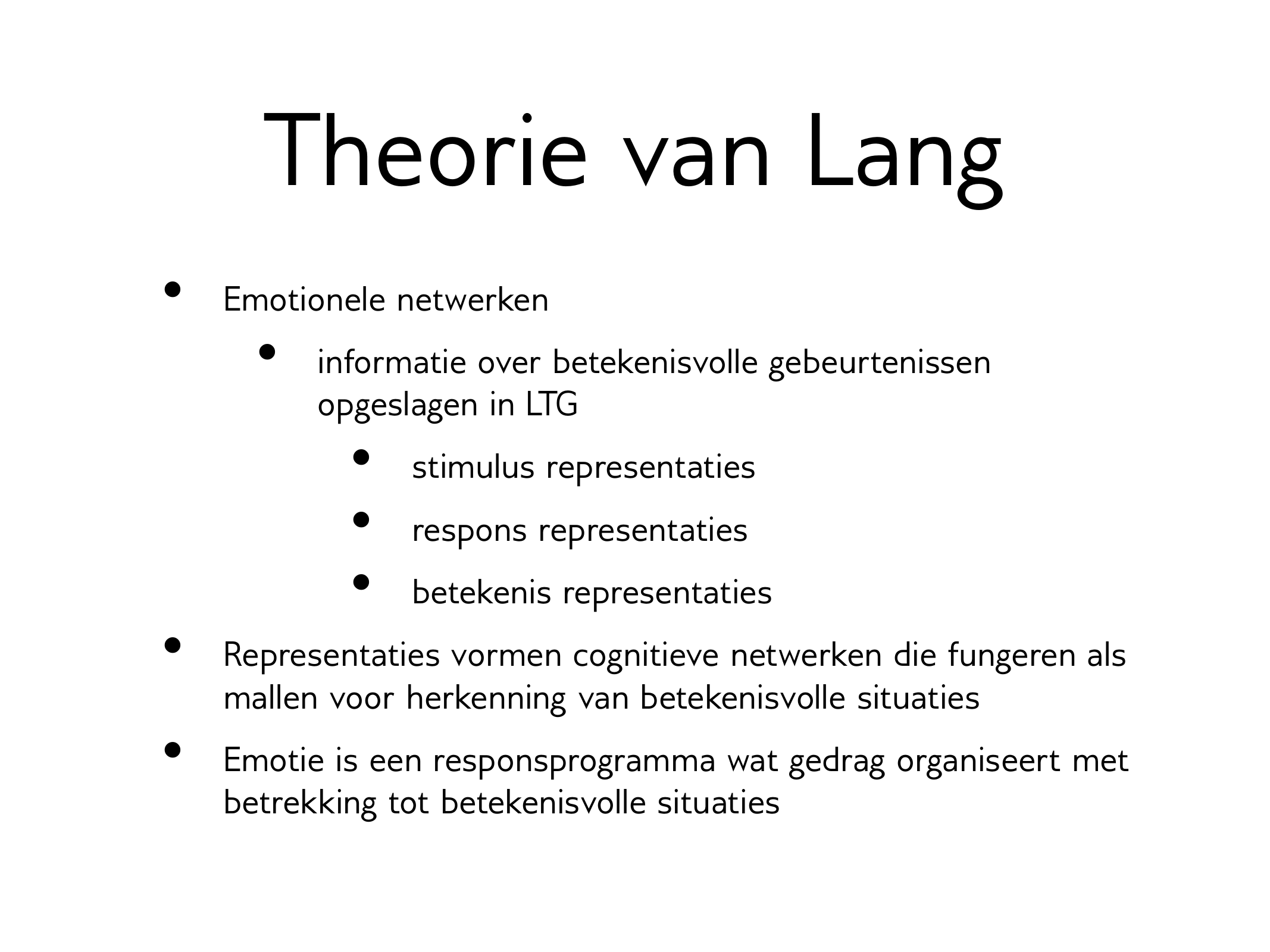

# Theorie van Lang
Emotionele netwerken
informatie over betekenisvolle gebeurtenissen opgeslagen in LTG
stimulus representaties
respons representaties
betekenis representaties
Representaties vormen cognitieve netwerken die fungeren als mallen voor herkenning van betekenisvolle situaties
Emotie is een responsprogramma wat gedrag organiseert met betrekking tot betekenisvolle situaties